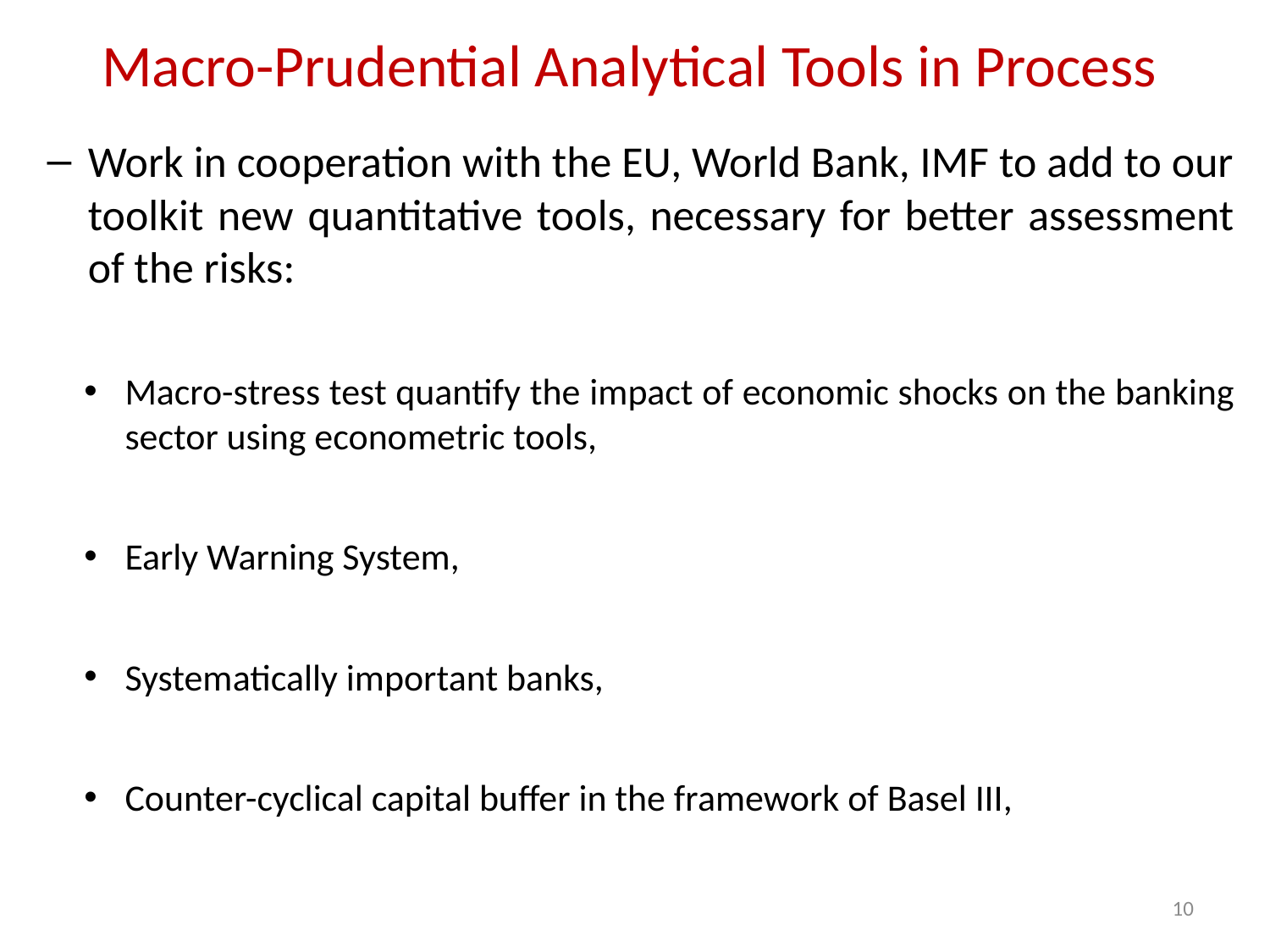

# Macro-Prudential Analytical Tools in Process
Work in cooperation with the EU, World Bank, IMF to add to our toolkit new quantitative tools, necessary for better assessment of the risks:

Macro-stress test quantify the impact of economic shocks on the banking sector using econometric tools,

Early Warning System,

Systematically important banks,

Counter-cyclical capital buffer in the framework of Basel III,

10